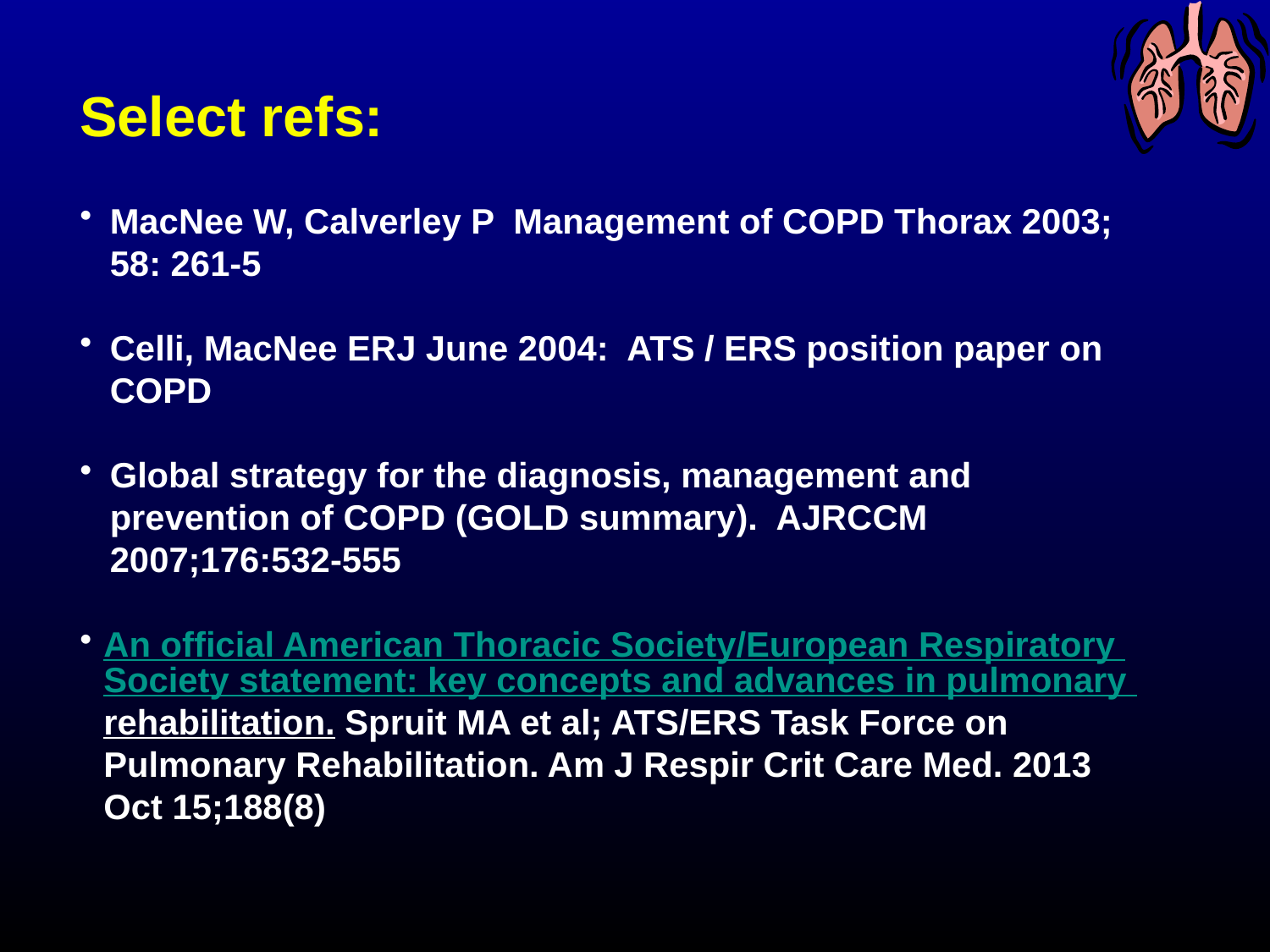

Select refs:

MacNee W, Calverley P  Management of COPD Thorax 2003; 58: 261-5

Celli, MacNee ERJ June 2004:  ATS / ERS position paper on COPD

Global strategy for the diagnosis, management and prevention of COPD (GOLD summary).  AJRCCM 2007;176:532-555

An official American Thoracic Society/European Respiratory Society statement: key concepts and advances in pulmonary rehabilitation. Spruit MA et al; ATS/ERS Task Force on Pulmonary Rehabilitation. Am J Respir Crit Care Med. 2013 Oct 15;188(8)